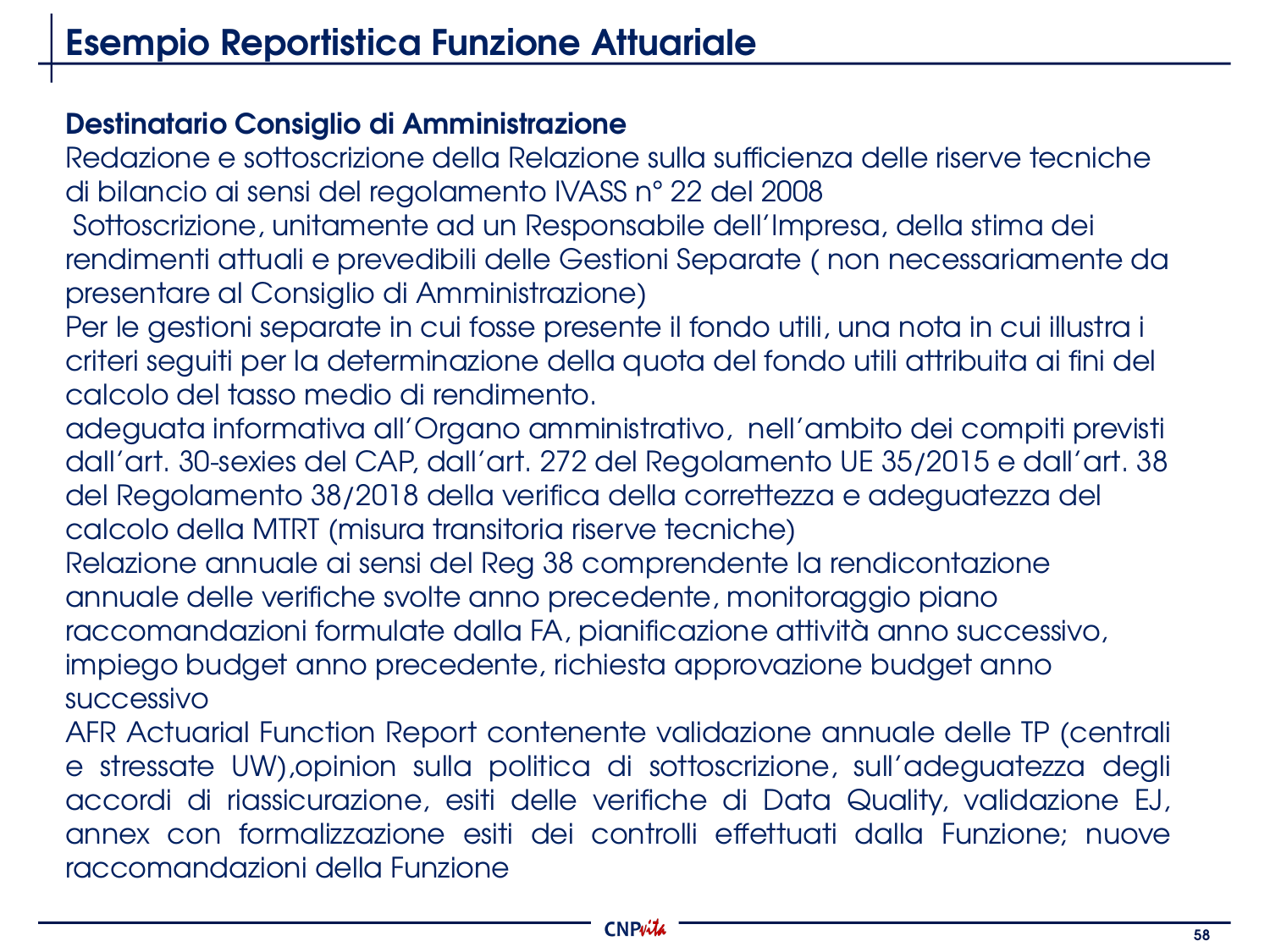

# Esempio Reportistica Funzione Attuariale

Destinatario Consiglio di Amministrazione
Redazione e sottoscrizione della Relazione sulla sufficienza delle riserve tecniche di bilancio ai sensi del regolamento IVASS n° 22 del 2008
 Sottoscrizione, unitamente ad un Responsabile dell’Impresa, della stima dei rendimenti attuali e prevedibili delle Gestioni Separate ( non necessariamente da presentare al Consiglio di Amministrazione)
Per le gestioni separate in cui fosse presente il fondo utili, una nota in cui illustra i criteri seguiti per la determinazione della quota del fondo utili attribuita ai fini del calcolo del tasso medio di rendimento.
adeguata informativa all’Organo amministrativo,  nell’ambito dei compiti previsti dall’art. 30-sexies del CAP, dall’art. 272 del Regolamento UE 35/2015 e dall’art. 38 del Regolamento 38/2018 della verifica della correttezza e adeguatezza del calcolo della MTRT (misura transitoria riserve tecniche)
Relazione annuale ai sensi del Reg 38 comprendente la rendicontazione annuale delle verifiche svolte anno precedente, monitoraggio piano raccomandazioni formulate dalla FA, pianificazione attività anno successivo, impiego budget anno precedente, richiesta approvazione budget anno successivo
AFR Actuarial Function Report contenente validazione annuale delle TP (centrali e stressate UW),opinion sulla politica di sottoscrizione, sull’adeguatezza degli accordi di riassicurazione, esiti delle verifiche di Data Quality, validazione EJ, annex con formalizzazione esiti dei controlli effettuati dalla Funzione; nuove raccomandazioni della Funzione
58